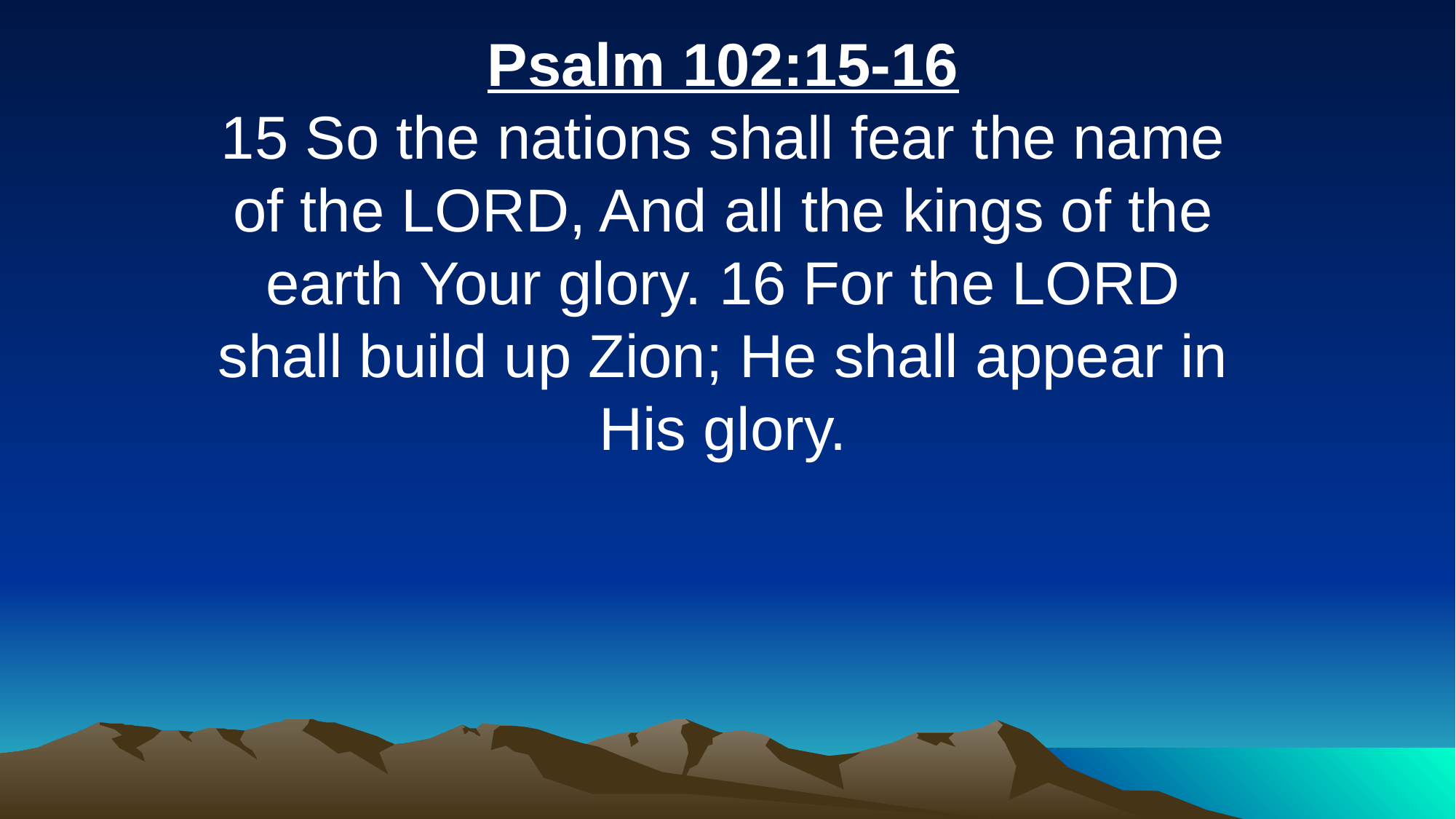

Psalm 102:15-16
15 So the nations shall fear the name of the LORD, And all the kings of the earth Your glory. 16 For the LORD shall build up Zion; He shall appear in His glory.